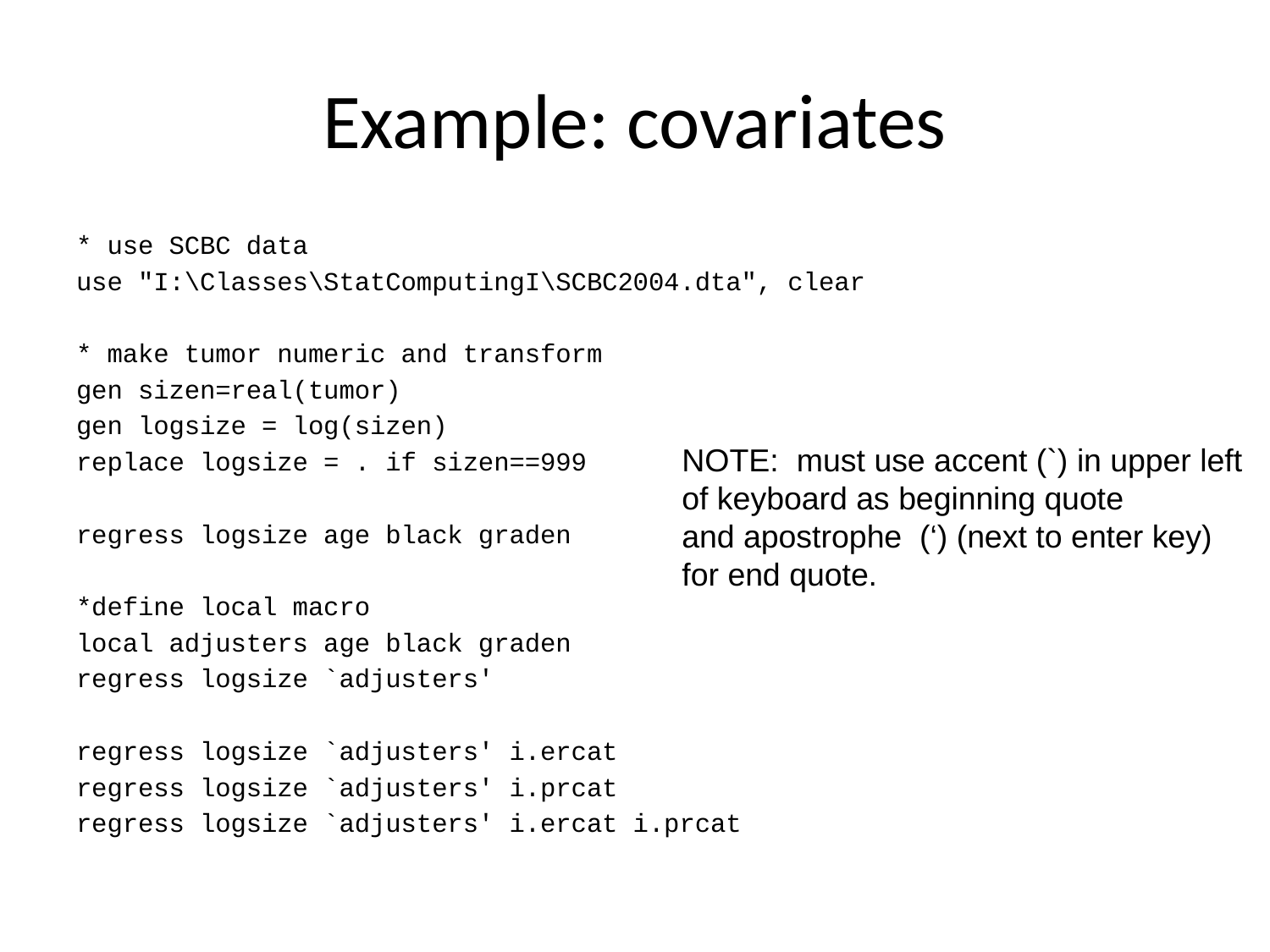

# Example: covariates
* use SCBC data
use "I:\Classes\StatComputingI\SCBC2004.dta", clear

* make tumor numeric and transform
gen sizen=real(tumor)
gen logsize = log(sizen)
replace logsize = . if sizen==999

regress logsize age black graden

*define local macro
local adjusters age black graden
regress logsize `adjusters'

regress logsize `adjusters' i.ercat
regress logsize `adjusters' i.prcat
regress logsize `adjusters' i.ercat i.prcat
NOTE:  must use accent (`) in upper left
of keyboard as beginning quote
and apostrophe  (‘) (next to enter key)
for end quote.